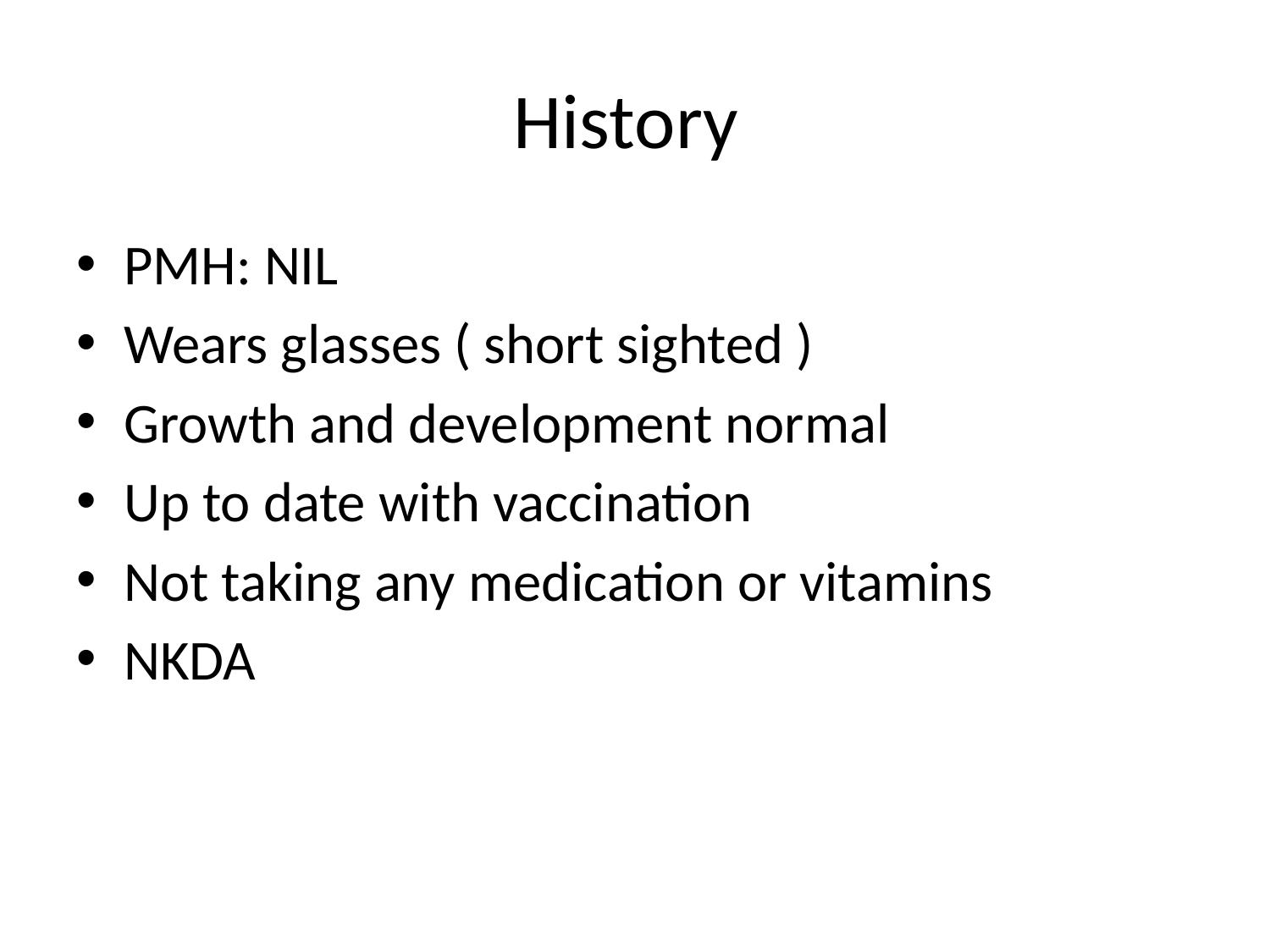

# History
PMH: NIL
Wears glasses ( short sighted )
Growth and development normal
Up to date with vaccination
Not taking any medication or vitamins
NKDA